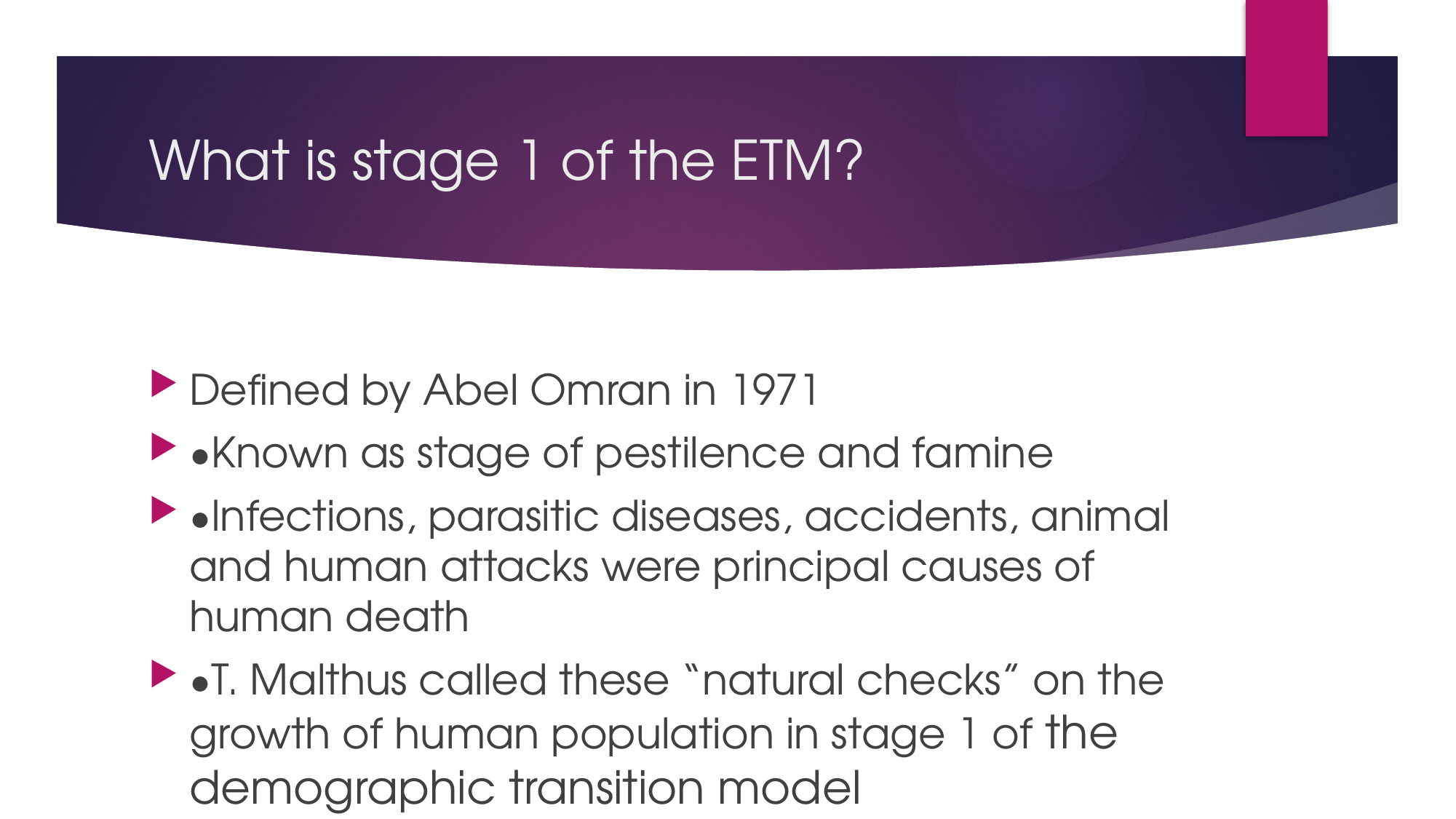

# What is stage 1 of the ETM?

Defined by Abel Omran in 1971
•Known as stage of pestilence and famine
•Infections, parasitic diseases, accidents, animal and human attacks were principal causes of human death
•T. Malthus called these “natural checks” on the growth of human population in stage 1 of the demographic transition model